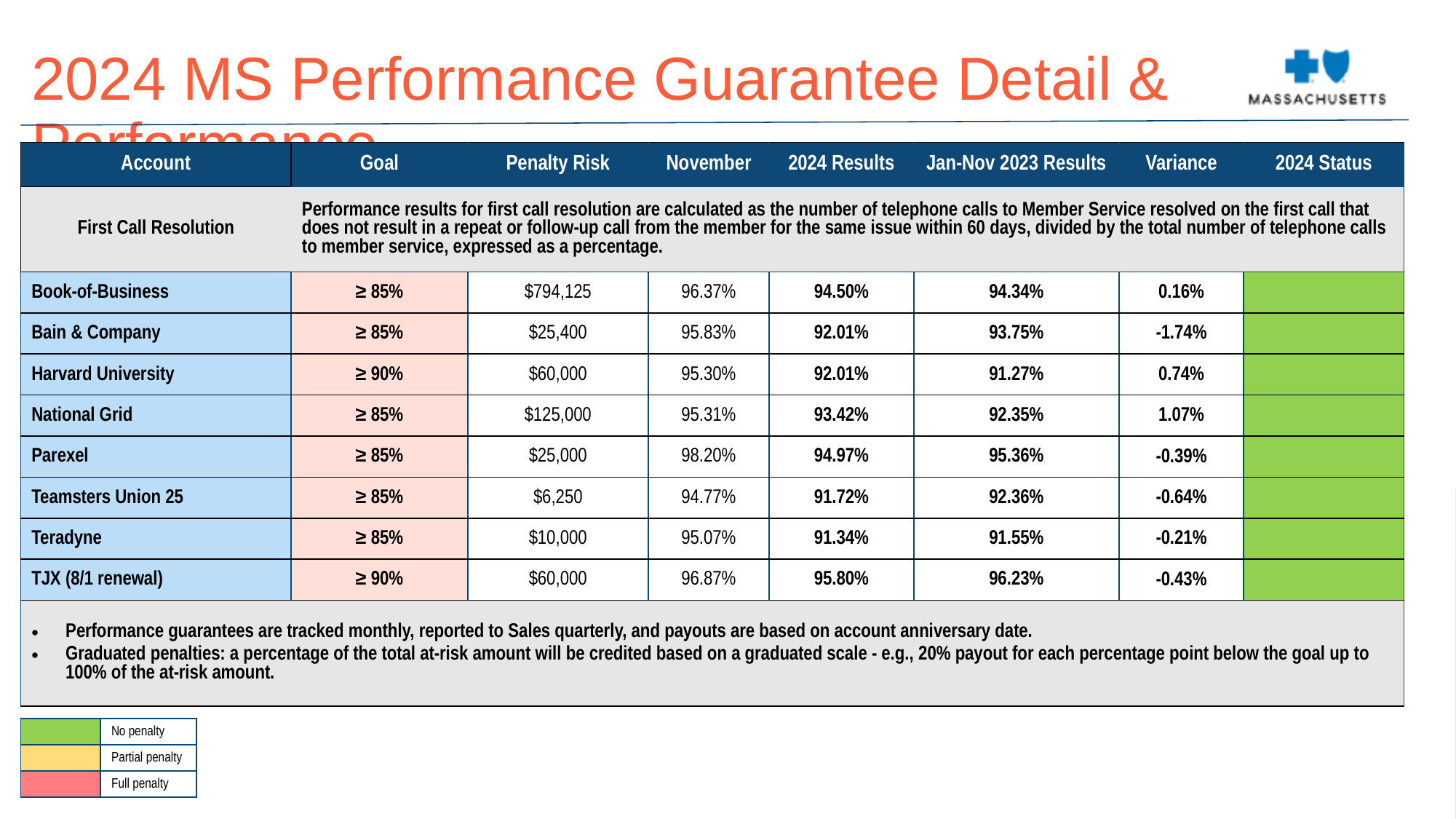

2024 MS Performance Guarantee Detail & Performance
| Account | Goal | Penalty Risk | November | 2024 Results | Jan-Nov 2023 Results | Variance | 2024 Status |
| --- | --- | --- | --- | --- | --- | --- | --- |
| First Call Resolution | Performance results for first call resolution are calculated as the number of telephone calls to Member Service resolved on the first call that does not result in a repeat or follow-up call from the member for the same issue within 60 days, divided by the total number of telephone calls to member service, expressed as a percentage. |  |  |  |  |  |  |
| Book-of-Business | ≥ 85% | $794,125 | 96.37% | 94.50% | 94.34% | 0.16% |  |
| Bain & Company | ≥ 85% | $25,400 | 95.83% | 92.01% | 93.75% | -1.74% |  |
| Harvard University | ≥ 90% | $60,000 | 95.30% | 92.01% | 91.27% | 0.74% |  |
| National Grid | ≥ 85% | $125,000 | 95.31% | 93.42% | 92.35% | 1.07% |  |
| Parexel | ≥ 85% | $25,000 | 98.20% | 94.97% | 95.36% | -0.39% |  |
| Teamsters Union 25 | ≥ 85% | $6,250 | 94.77% | 91.72% | 92.36% | -0.64% |  |
| Teradyne | ≥ 85% | $10,000 | 95.07% | 91.34% | 91.55% | -0.21% |  |
| TJX (8/1 renewal) | ≥ 90% | $60,000 | 96.87% | 95.80% | 96.23% | -0.43% |  |
| Performance guarantees are tracked monthly, reported to Sales quarterly, and payouts are based on account anniversary date. Graduated penalties: a percentage of the total at-risk amount will be credited based on a graduated scale - e.g., 20% payout for each percentage point below the goal up to 100% of the at-risk amount. |  |  |  |  |  |  |  |

|  | No penalty |
| --- | --- |
|  | Partial penalty |
|  | Full penalty |